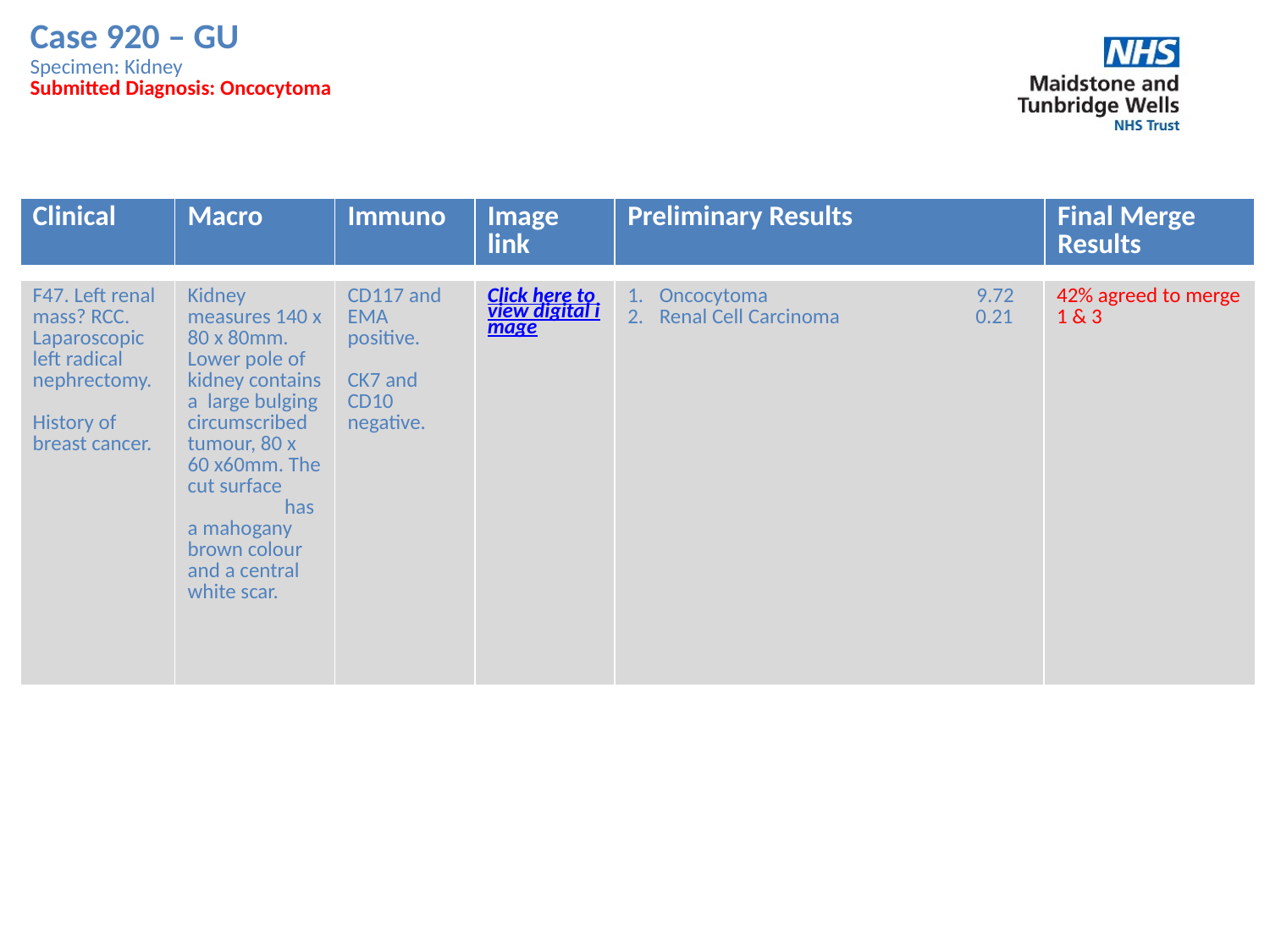

Case 920 – GU
Specimen: Kidney
Submitted Diagnosis: Oncocytoma

| Clinical | Macro | Immuno | Image link | Preliminary Results | Final Merge Results |
| --- | --- | --- | --- | --- | --- |
| F47. Left renal mass? RCC. Laparoscopic left radical nephrectomy. History of breast cancer. | Kidney measures 140 x 80 x 80mm. Lower pole of kidney contains a large bulging circumscribed tumour, 80 x 60 x60mm. The cut surface has a mahogany brown colour and a central white scar. | CD117 and EMA positive. CK7 and CD10 negative. | Click here to view digital image | Oncocytoma 9.72 Renal Cell Carcinoma 0.21 | 42% agreed to merge 1 & 3 |
| --- | --- | --- | --- | --- | --- |